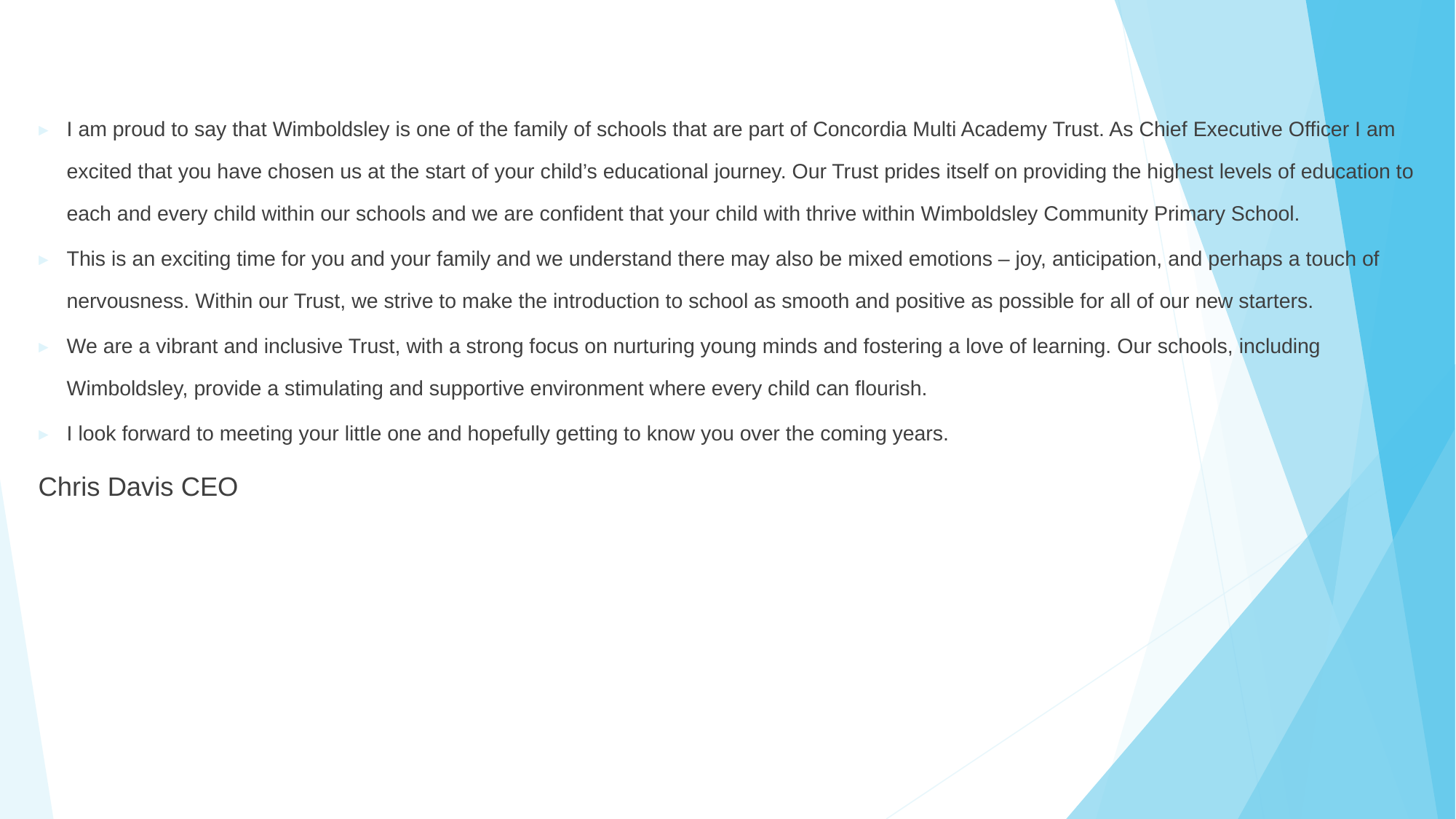

I am proud to say that Wimboldsley is one of the family of schools that are part of Concordia Multi Academy Trust. As Chief Executive Officer I am excited that you have chosen us at the start of your child’s educational journey. Our Trust prides itself on providing the highest levels of education to each and every child within our schools and we are confident that your child with thrive within Wimboldsley Community Primary School.
This is an exciting time for you and your family and we understand there may also be mixed emotions – joy, anticipation, and perhaps a touch of nervousness. Within our Trust, we strive to make the introduction to school as smooth and positive as possible for all of our new starters.
We are a vibrant and inclusive Trust, with a strong focus on nurturing young minds and fostering a love of learning. Our schools, including Wimboldsley, provide a stimulating and supportive environment where every child can flourish.
I look forward to meeting your little one and hopefully getting to know you over the coming years.
   Chris Davis CEO